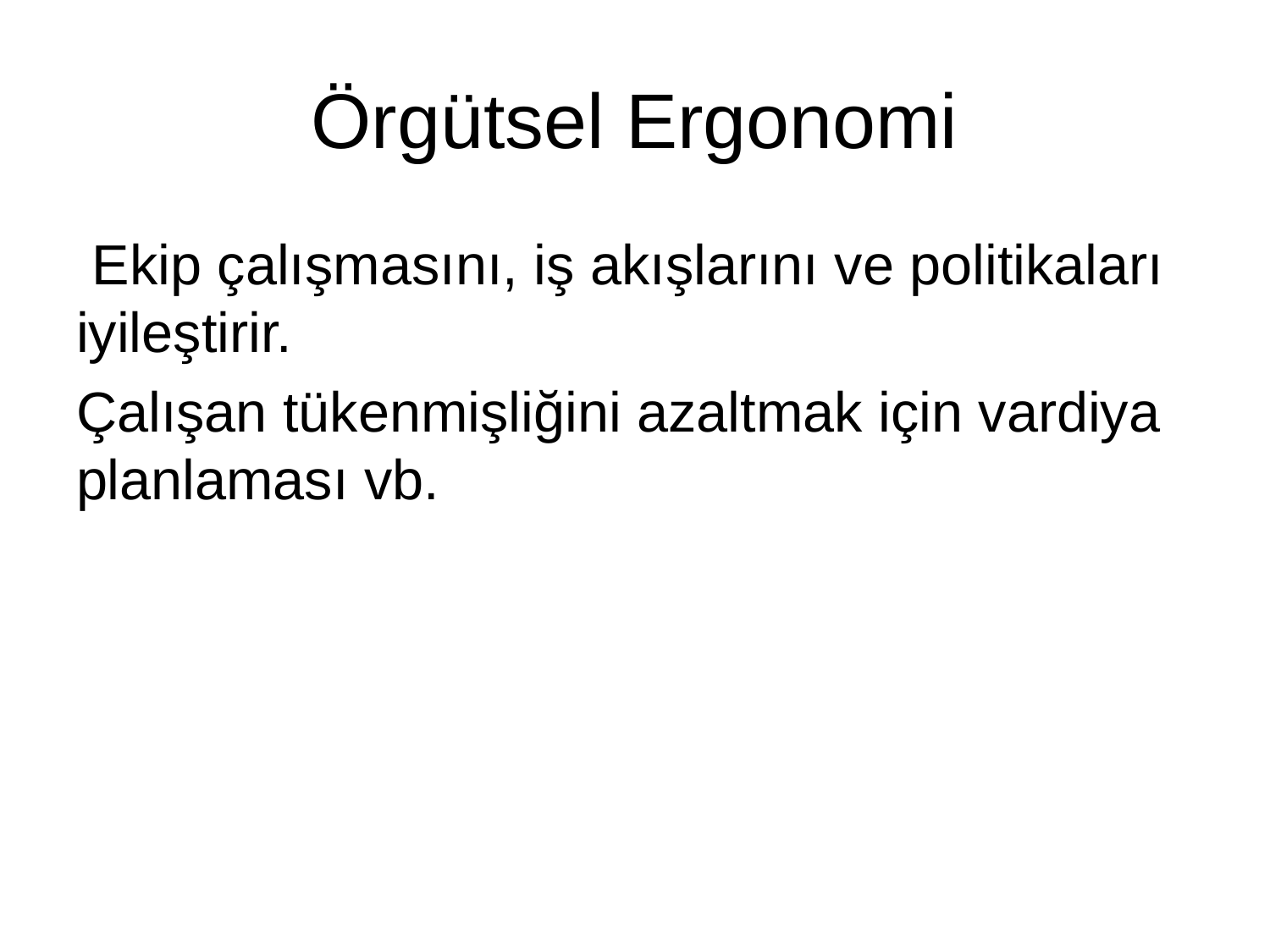

# Örgütsel Ergonomi
 Ekip çalışmasını, iş akışlarını ve politikaları iyileştirir.
Çalışan tükenmişliğini azaltmak için vardiya planlaması vb.